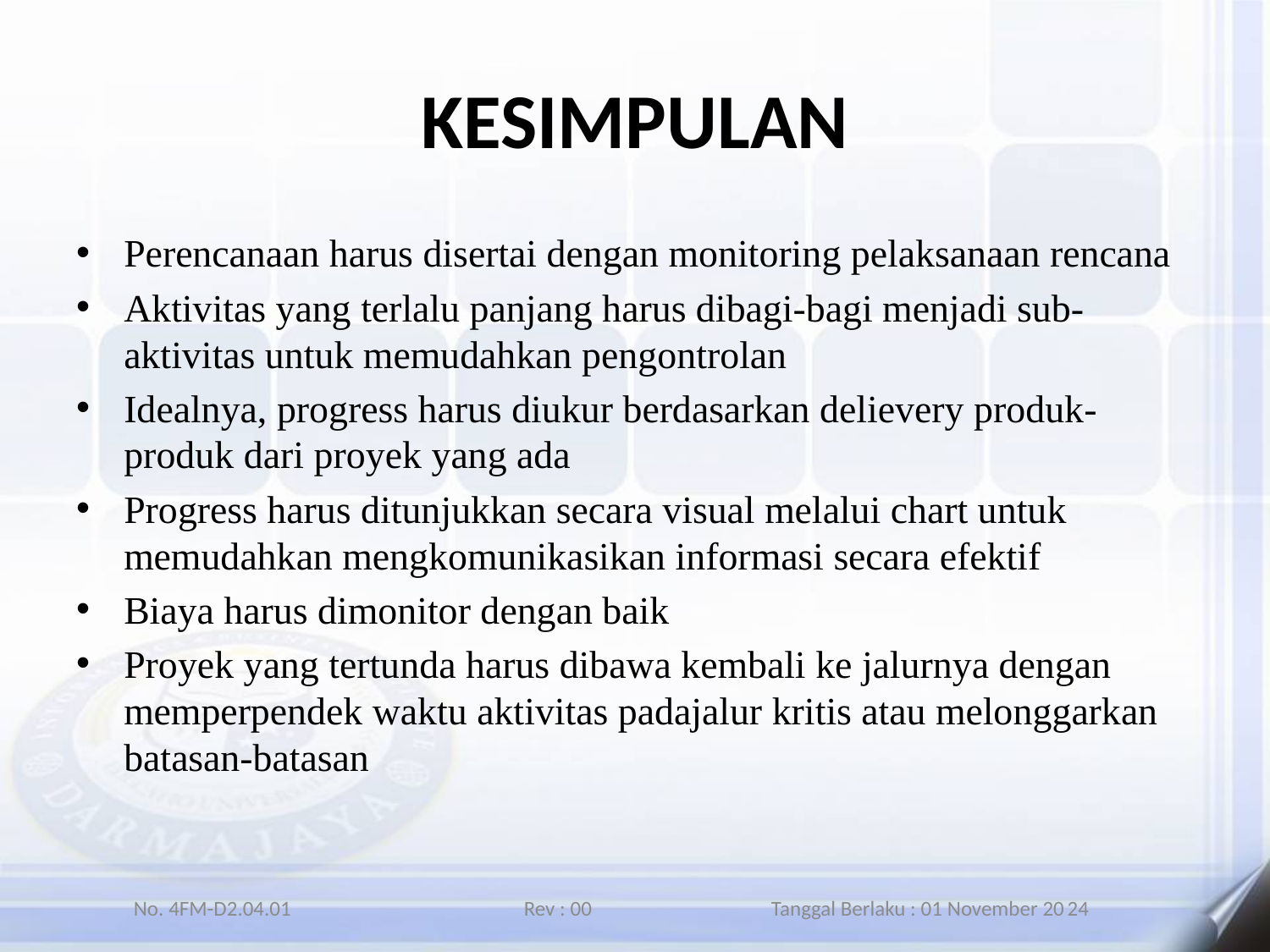

# KESIMPULAN
Perencanaan harus disertai dengan monitoring pelaksanaan rencana
Aktivitas yang terlalu panjang harus dibagi-bagi menjadi sub-aktivitas untuk memudahkan pengontrolan
Idealnya, progress harus diukur berdasarkan delievery produk-produk dari proyek yang ada
Progress harus ditunjukkan secara visual melalui chart untuk memudahkan mengkomunikasikan informasi secara efektif
Biaya harus dimonitor dengan baik
Proyek yang tertunda harus dibawa kembali ke jalurnya dengan memperpendek waktu aktivitas padajalur kritis atau melonggarkan batasan-batasan

No. 4FM-D2.04.01                                                Rev : 00                                     Tanggal Berlaku : 01 November 2024